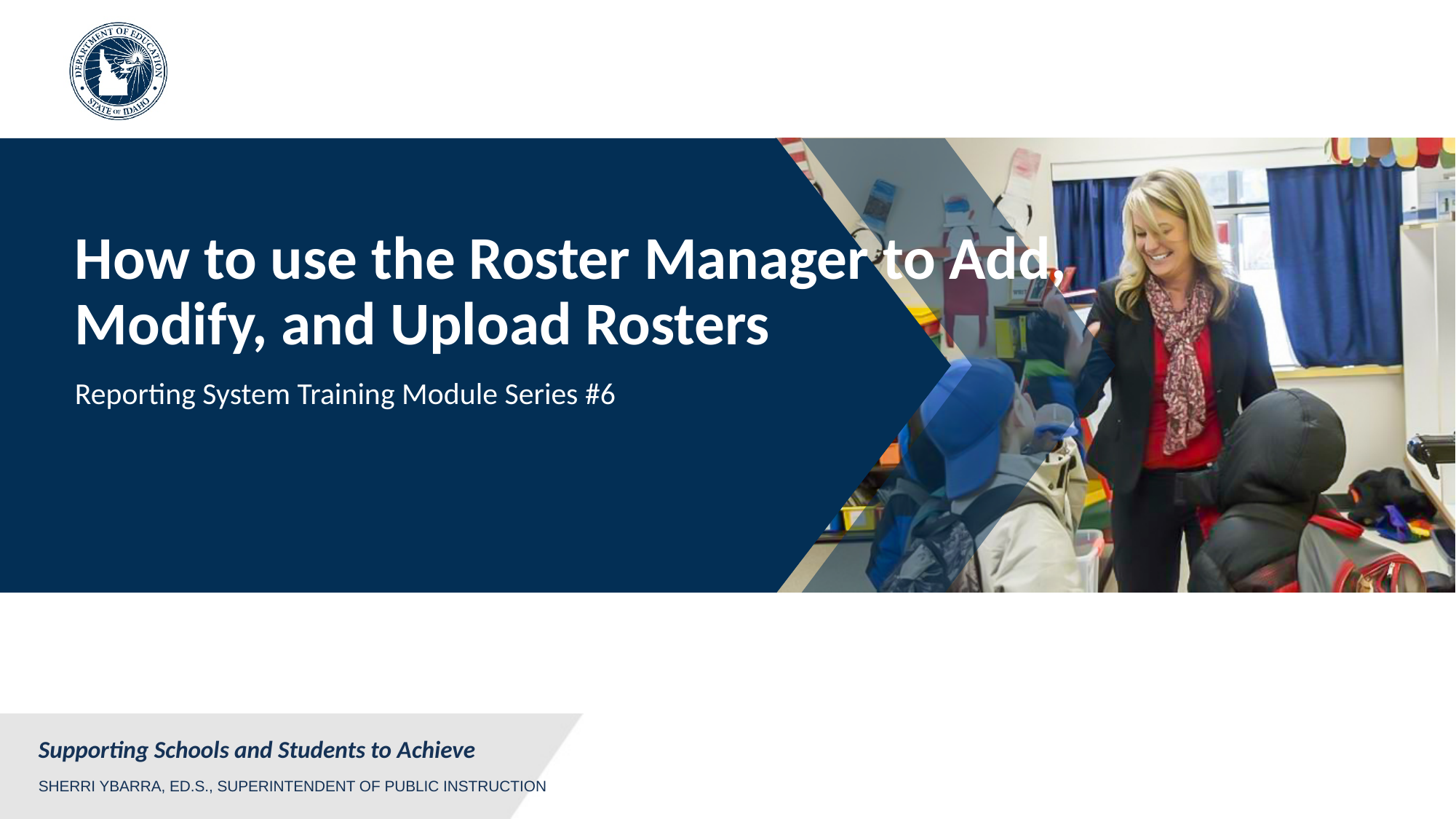

# How to use the Roster Manager to Add, Modify, and Upload Rosters
Reporting System Training Module Series #6